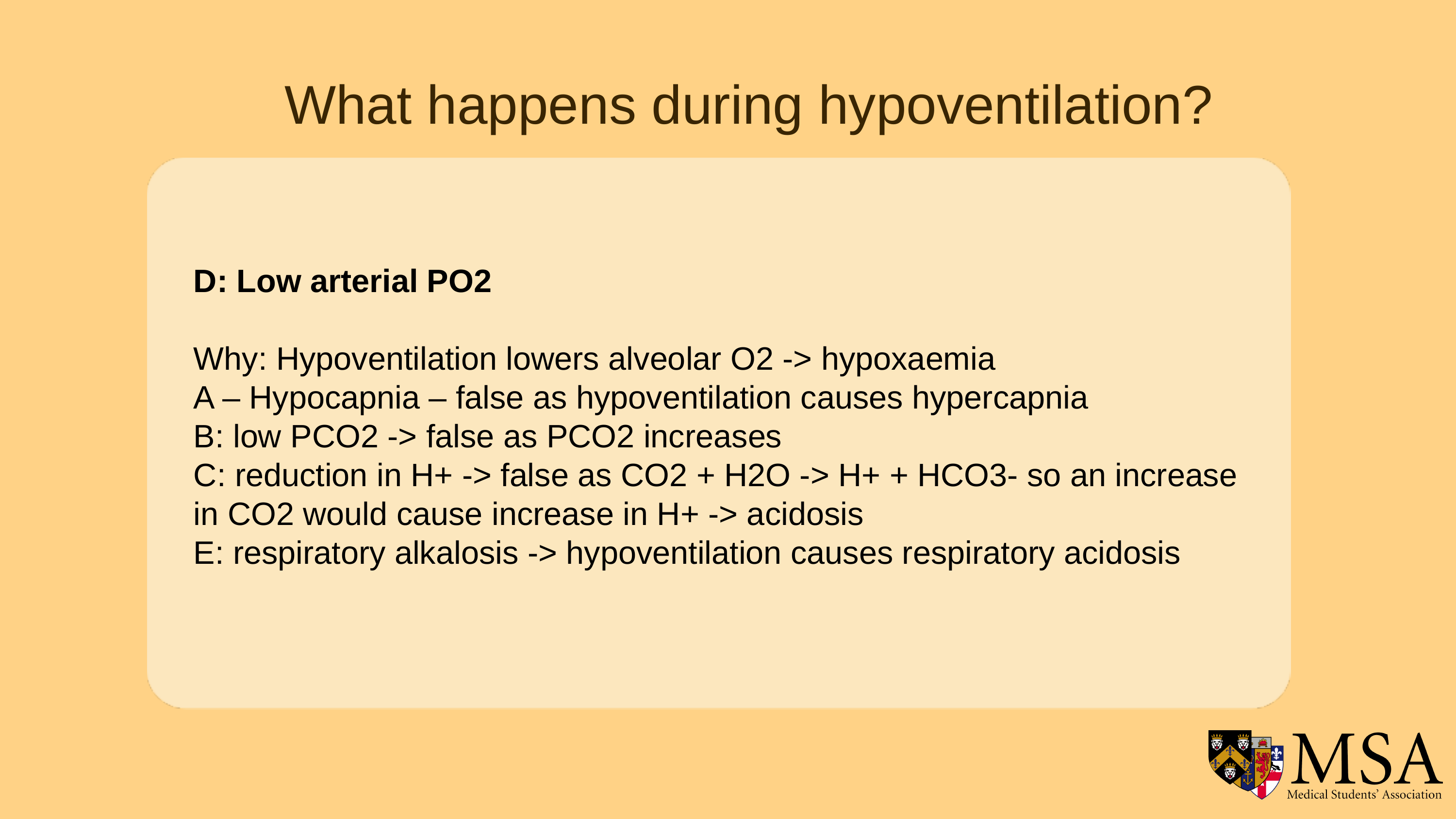

What happens during hypoventilation?

D: Low arterial PO2

Why: Hypoventilation lowers alveolar O2 -> hypoxaemia
A – Hypocapnia – false as hypoventilation causes hypercapnia
B: low PCO2 -> false as PCO2 increases
C: reduction in H+ -> false as CO2 + H2O -> H+ + HCO3- so an increase in CO2 would cause increase in H+ -> acidosis
E: respiratory alkalosis -> hypoventilation causes respiratory acidosis